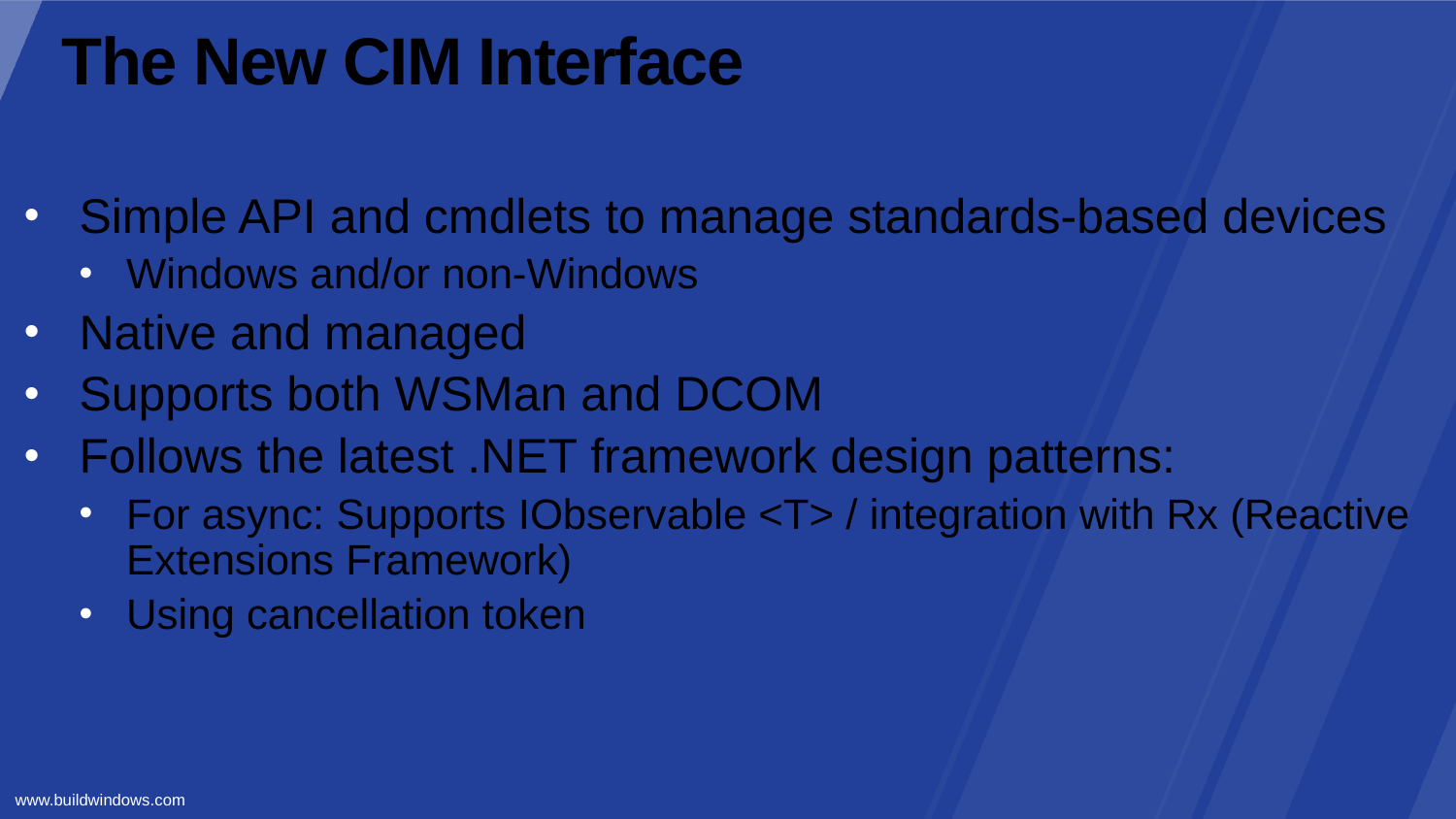

# The New CIM Interface
Simple API and cmdlets to manage standards-based devices
Windows and/or non-Windows
Native and managed
Supports both WSMan and DCOM
Follows the latest .NET framework design patterns:
For async: Supports IObservable <T> / integration with Rx (Reactive Extensions Framework)
Using cancellation token